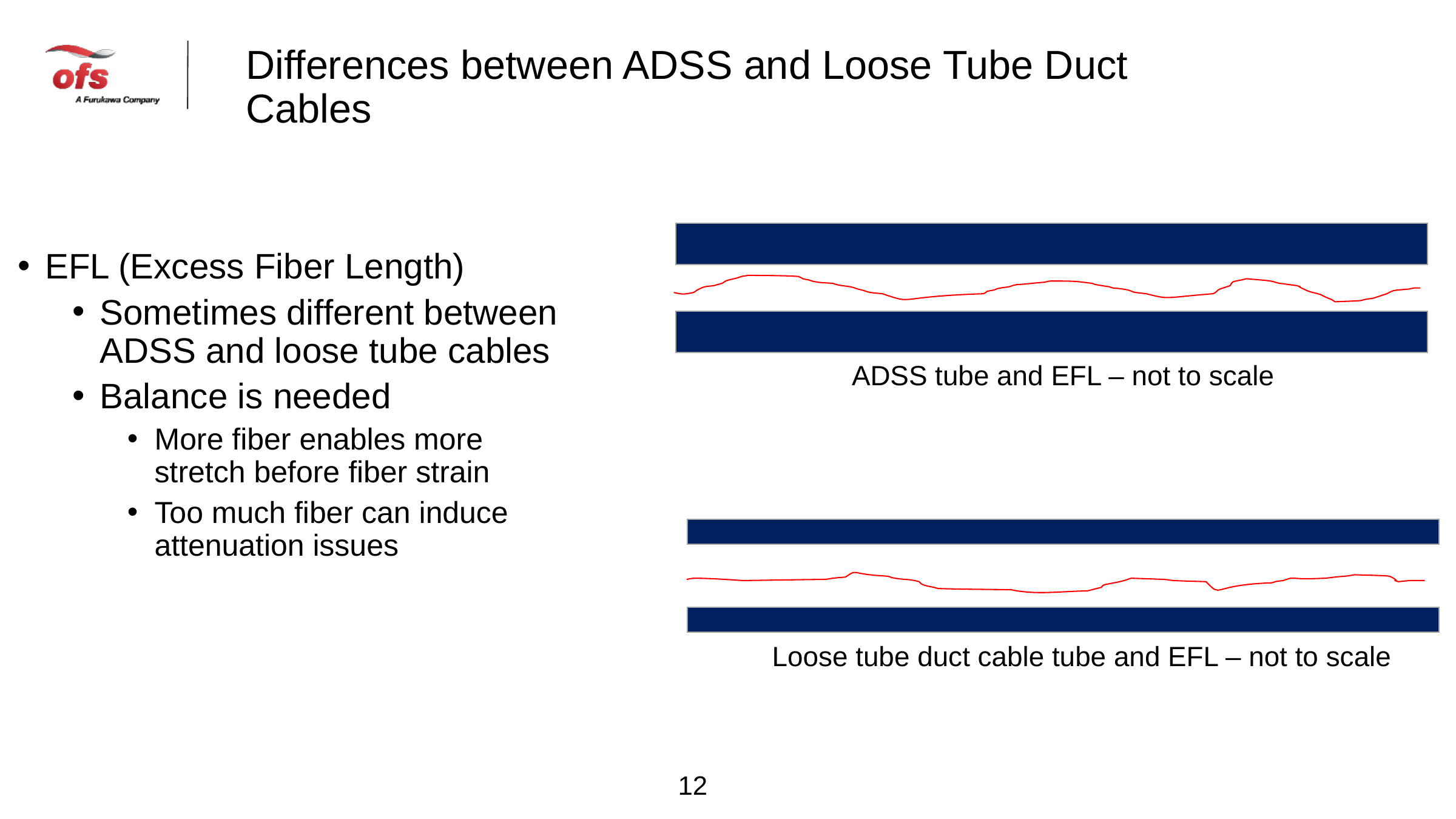

Differences between ADSS and Loose Tube Duct Cables

EFL (Excess Fiber Length)
Sometimes different between ADSS and loose tube cables
Balance is needed
More fiber enables more stretch before fiber strain
Too much fiber can induce attenuation issues

ADSS tube and EFL – not to scale

Loose tube duct cable tube and EFL – not to scale